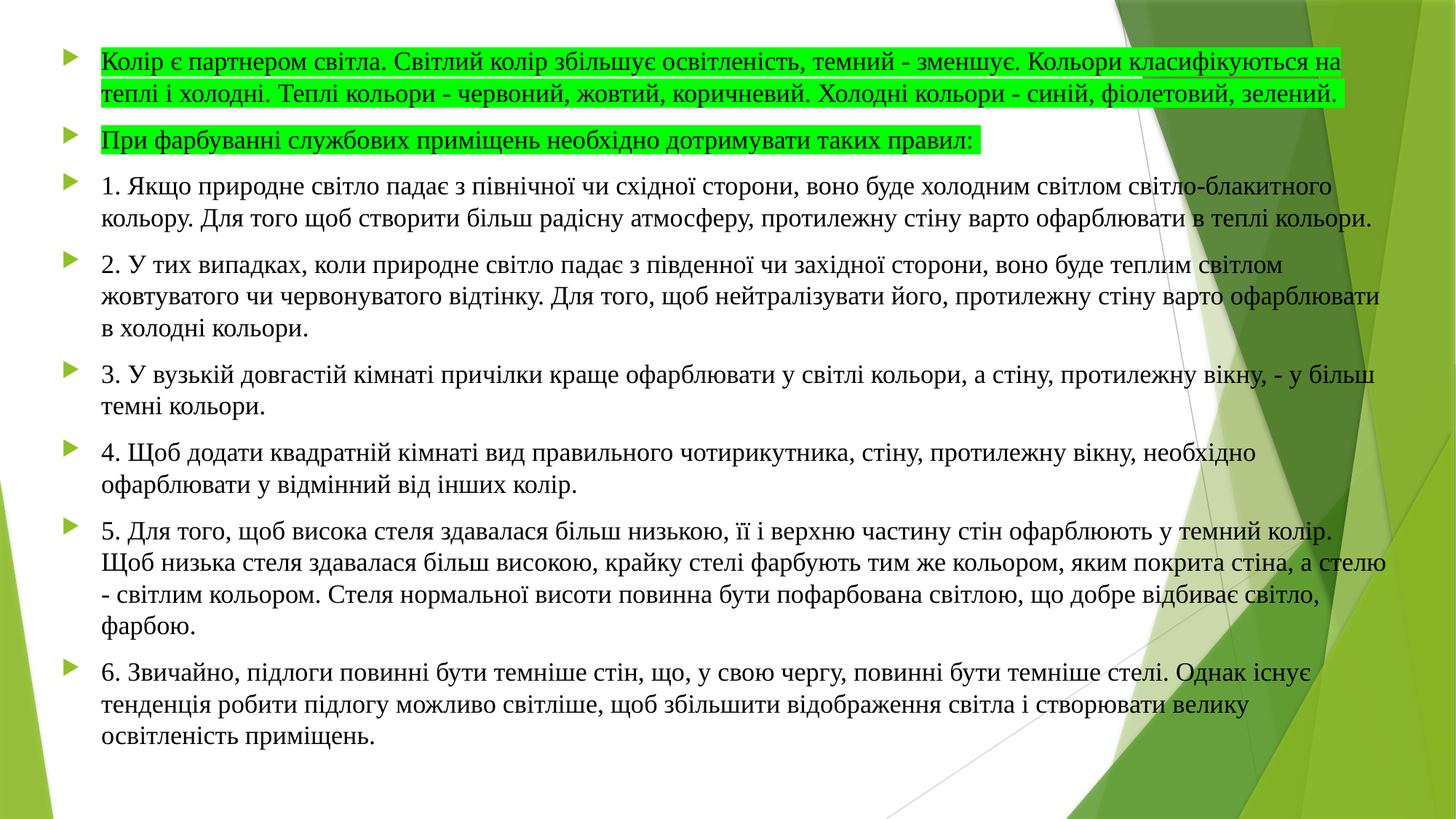

Колір є партнером світла. Світлий колір збільшує освітленість, темний - зменшує. Кольори класифікуються на теплі і холодні. Теплі кольори - червоний, жовтий, коричневий. Холодні кольори - синій, фіолетовий, зелений.
При фарбуванні службових приміщень необхідно дотримувати таких правил:
1. Якщо природне світло падає з північної чи східної сторони, воно буде холодним світлом світло-блакитного кольору. Для того щоб створити більш радісну атмосферу, протилежну стіну варто офарблювати в теплі кольори.
2. У тих випадках, коли природне світло падає з південної чи західної сторони, воно буде теплим світлом жовтуватого чи червонуватого відтінку. Для того, щоб нейтралізувати його, протилежну стіну варто офарблювати в холодні кольори.
3. У вузькій довгастій кімнаті причілки краще офарблювати у світлі кольори, а стіну, протилежну вікну, - у більш темні кольори.
4. Щоб додати квадратній кімнаті вид правильного чотирикутника, стіну, протилежну вікну, необхідно офарблювати у відмінний від інших колір.
5. Для того, щоб висока стеля здавалася більш низькою, її і верхню частину стін офарблюють у темний колір. Щоб низька стеля здавалася більш високою, крайку стелі фарбують тим же кольором, яким покрита стіна, а стелю - світлим кольором. Стеля нормальної висоти повинна бути пофарбована світлою, що добре відбиває світло, фарбою.
6. Звичайно, підлоги повинні бути темніше стін, що, у свою чергу, повинні бути темніше стелі. Однак існує тенденція робити підлогу можливо світліше, щоб збільшити відображення світла і створювати велику освітленість приміщень.